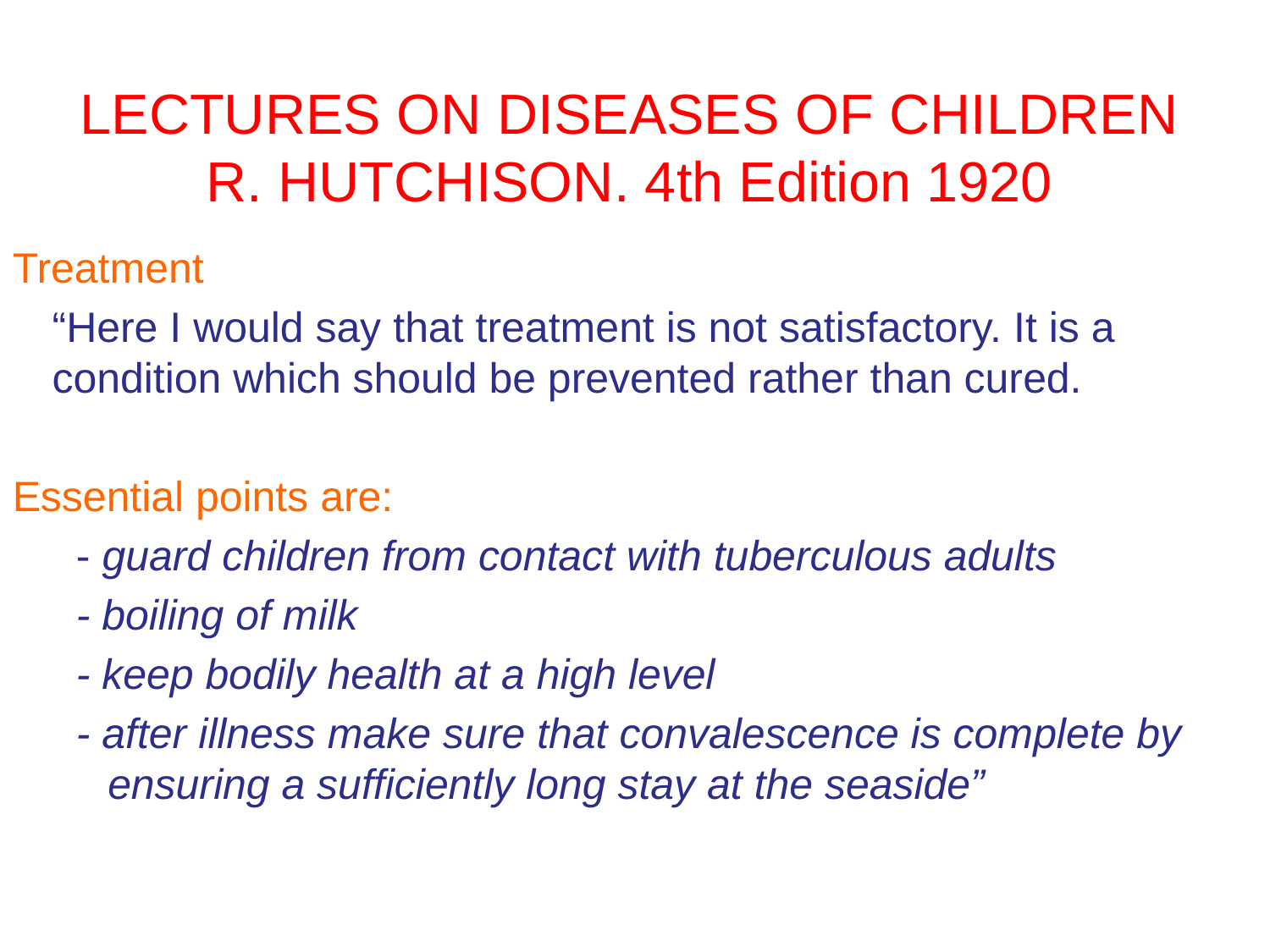

LECTURES ON DISEASES OF CHILDREN
R. HUTCHISON. 4th Edition 1920

Treatment
	“Here I would say that treatment is not satisfactory. It is a condition which should be prevented rather than cured.

Essential points are:
- guard children from contact with tuberculous adults
- boiling of milk
- keep bodily health at a high level
- after illness make sure that convalescence is complete by ensuring a sufficiently long stay at the seaside”